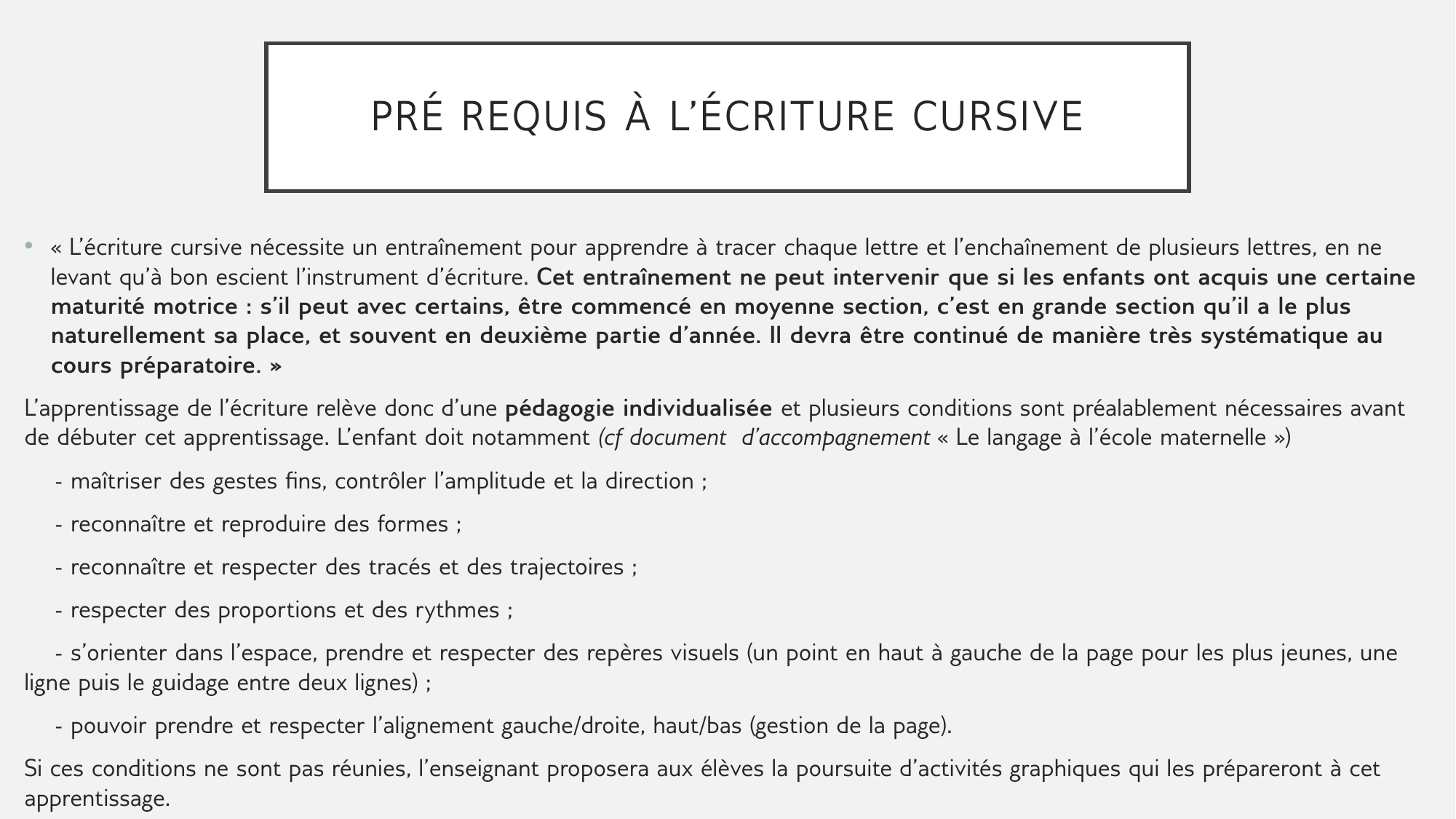

# Pré requis à l’écriture cursive
« L’écriture cursive nécessite un entraînement pour apprendre à tracer chaque lettre et l’enchaînement de plusieurs lettres, en ne levant qu’à bon escient l’instrument d’écriture. Cet entraînement ne peut intervenir que si les enfants ont acquis une certaine maturité motrice : s’il peut avec certains, être commencé en moyenne section, c’est en grande section qu’il a le plus naturellement sa place, et souvent en deuxième partie d’année. Il devra être continué de manière très systématique au cours préparatoire. »
L’apprentissage de l’écriture relève donc d’une pédagogie individualisée et plusieurs conditions sont préalablement nécessaires avant de débuter cet apprentissage. L’enfant doit notamment (cf document  d’accompagnement « Le langage à l’école maternelle »)
    - maîtriser des gestes fins, contrôler l’amplitude et la direction ;
    - reconnaître et reproduire des formes ;
    - reconnaître et respecter des tracés et des trajectoires ;
    - respecter des proportions et des rythmes ;
    - s’orienter dans l’espace, prendre et respecter des repères visuels (un point en haut à gauche de la page pour les plus jeunes, une ligne puis le guidage entre deux lignes) ;
    - pouvoir prendre et respecter l’alignement gauche/droite, haut/bas (gestion de la page).
Si ces conditions ne sont pas réunies, l’enseignant proposera aux élèves la poursuite d’activités graphiques qui les prépareront à cet apprentissage.